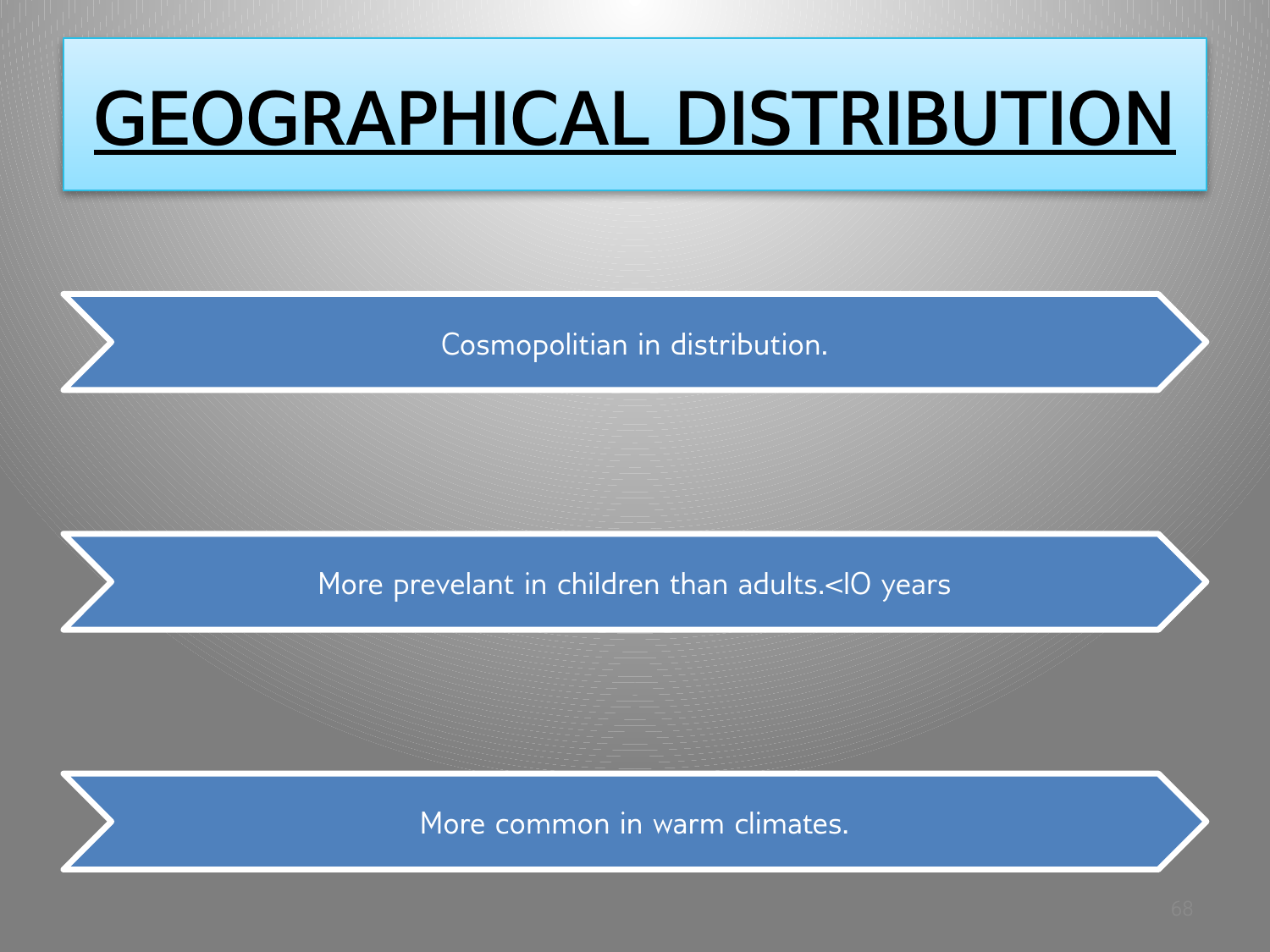

# GEOGRAPHICAL DISTRIBUTION
Cosmopolitian in distribution.
More prevelant in children than adults.<IO years
More common in warm climates.
68